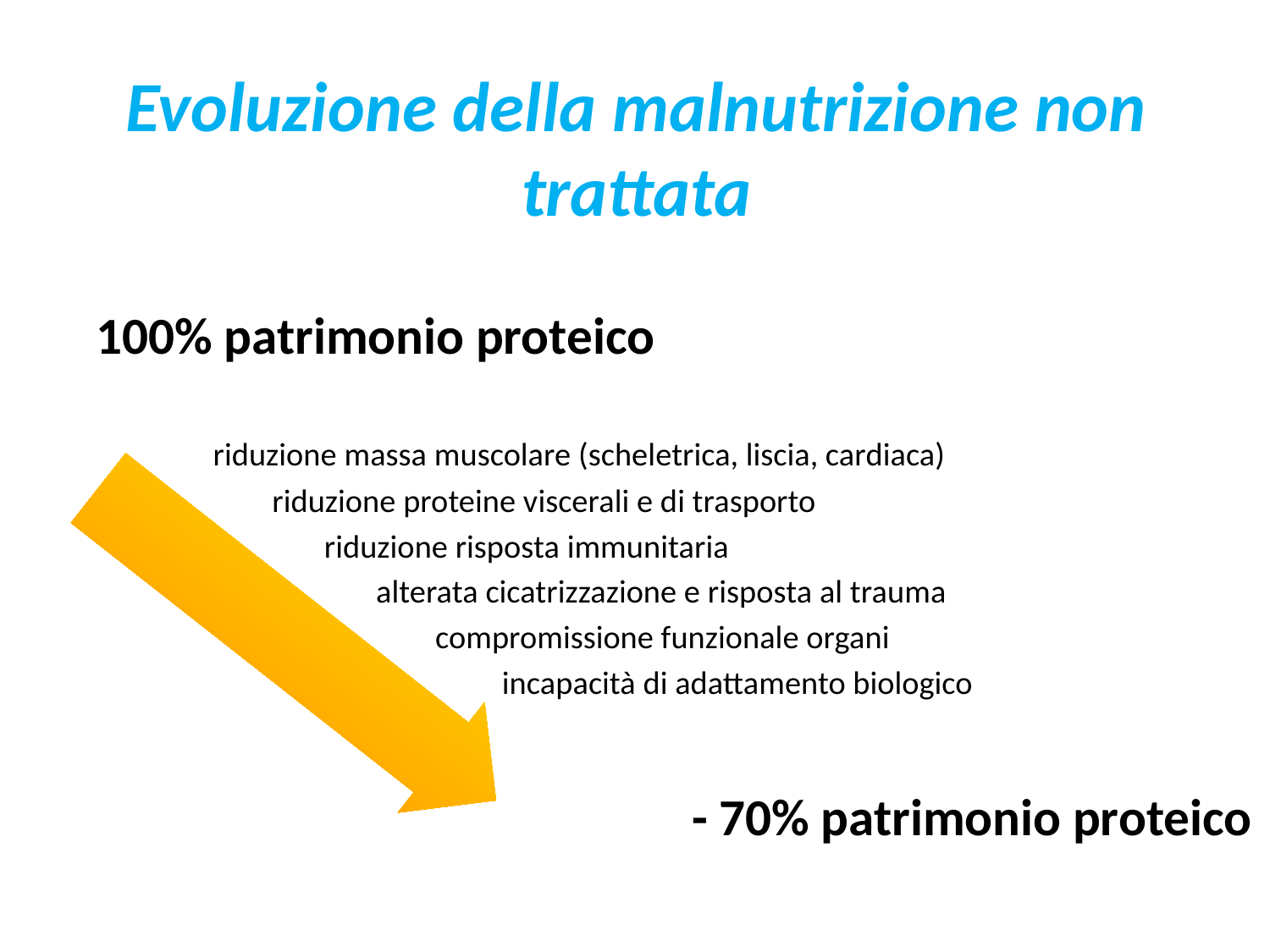

# Evoluzione della malnutrizione non trattata
100% patrimonio proteico

	riduzione massa muscolare (scheletrica, liscia, cardiaca)
	        riduzione proteine viscerali e di trasporto
	               riduzione risposta immunitaria
	                      alterata cicatrizzazione e risposta al trauma
	                              compromissione funzionale organi
	                                       incapacità di adattamento biologico

- 70% patrimonio proteico